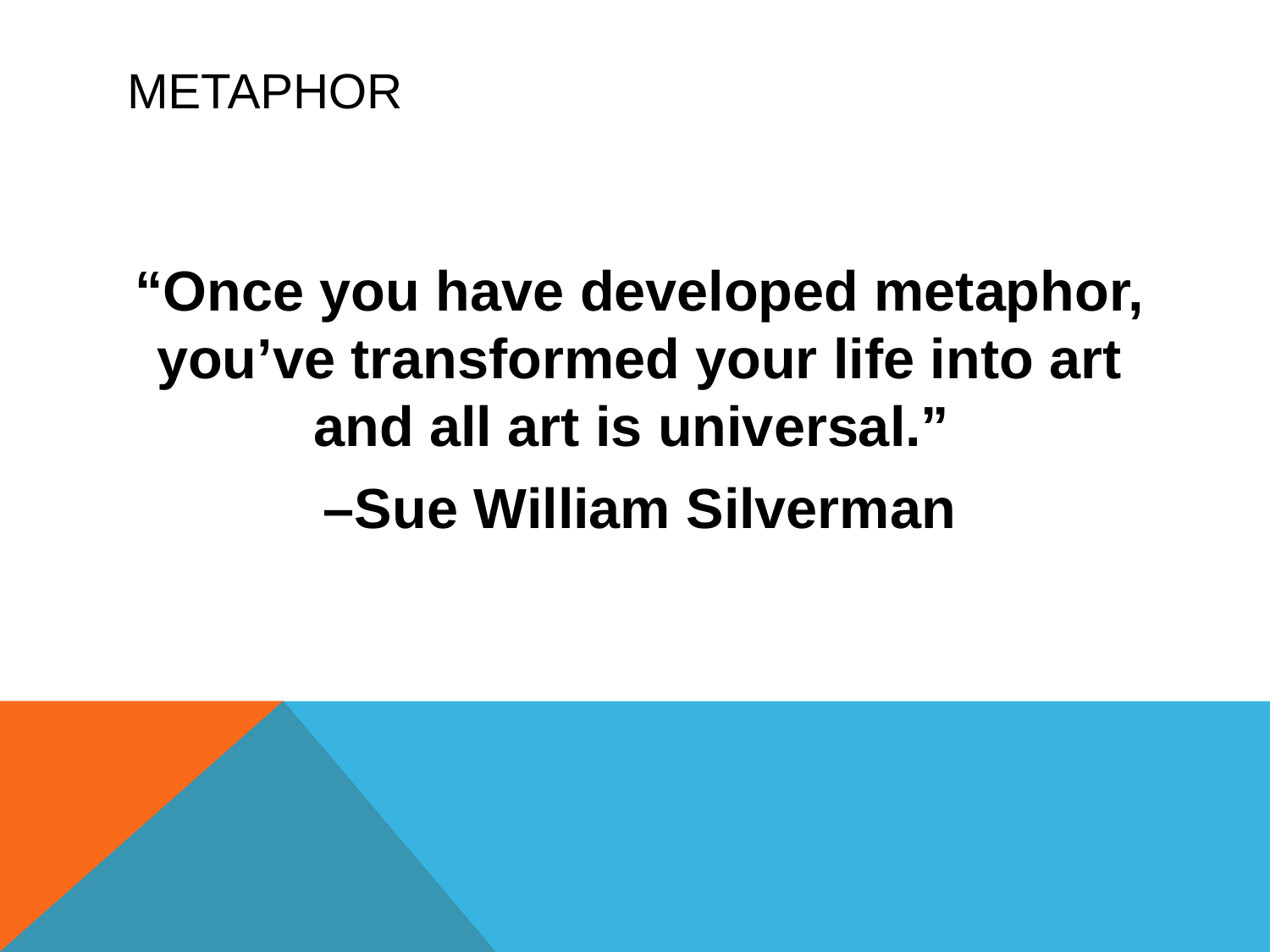

# Metaphor

“Once you have developed metaphor, you’ve transformed your life into art and all art is universal.”
–Sue William Silverman